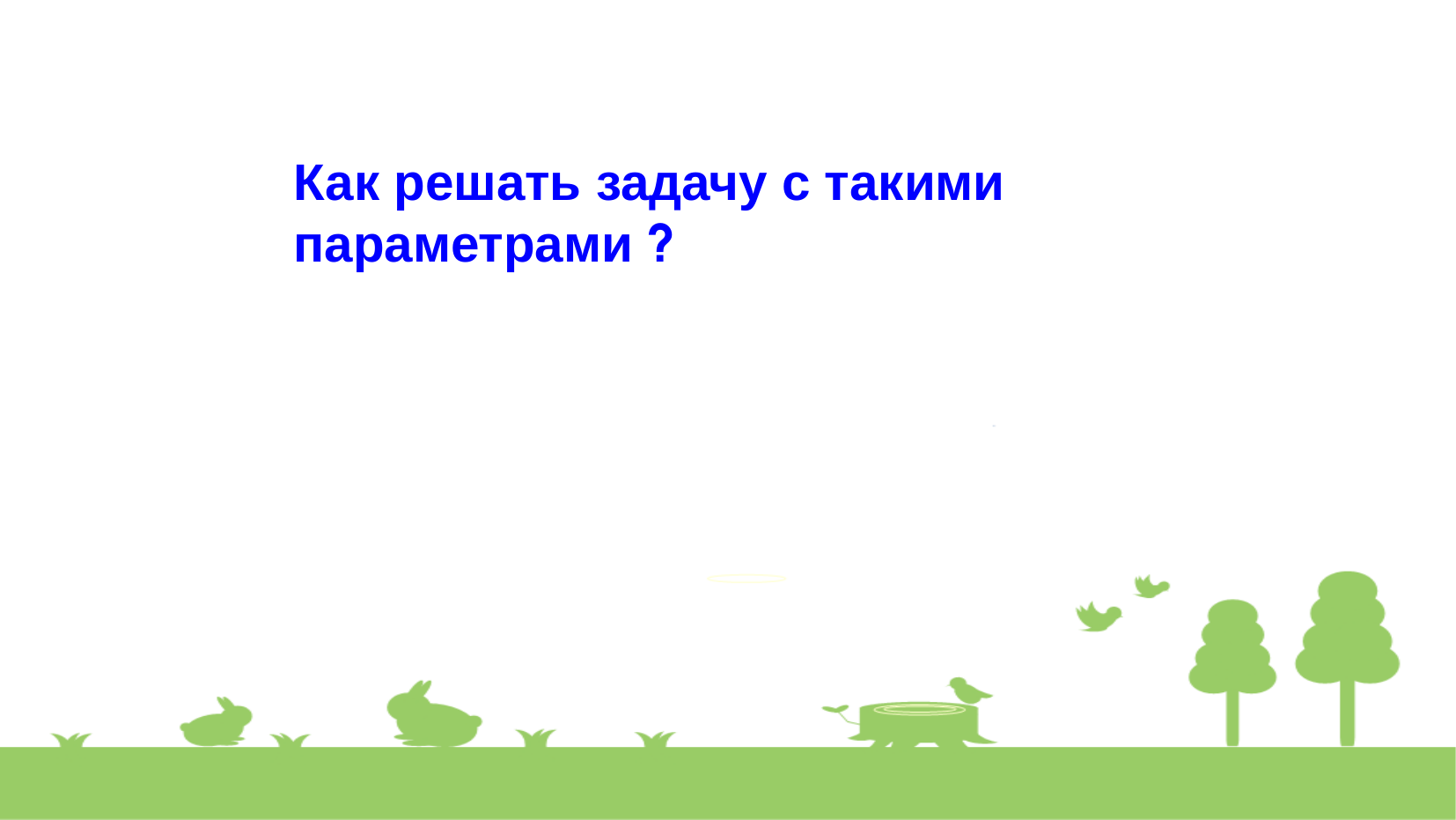

Как решать задачу с такими параметрами ?